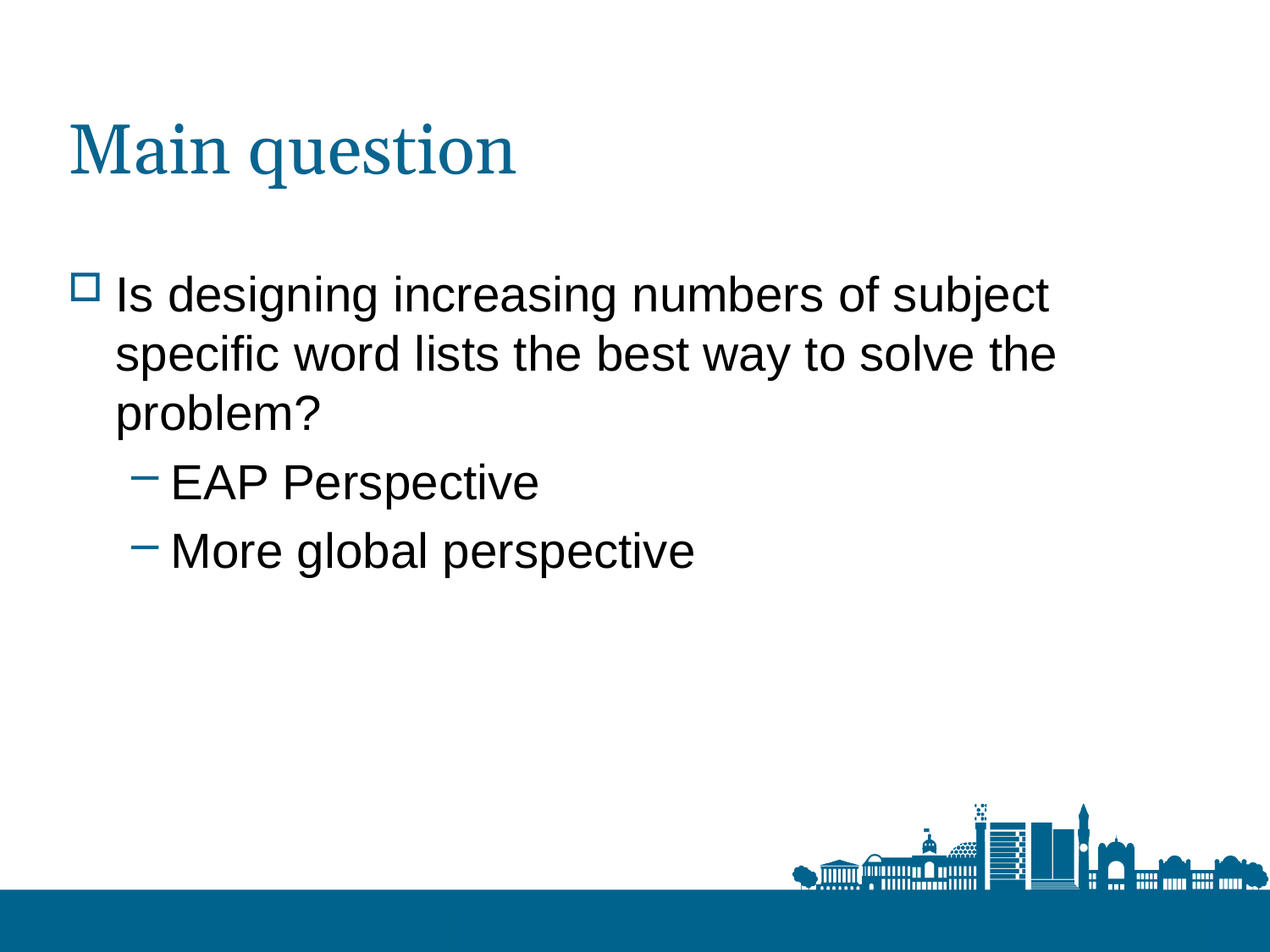

# Main question
Is designing increasing numbers of subject specific word lists the best way to solve the problem?
EAP Perspective
More global perspective